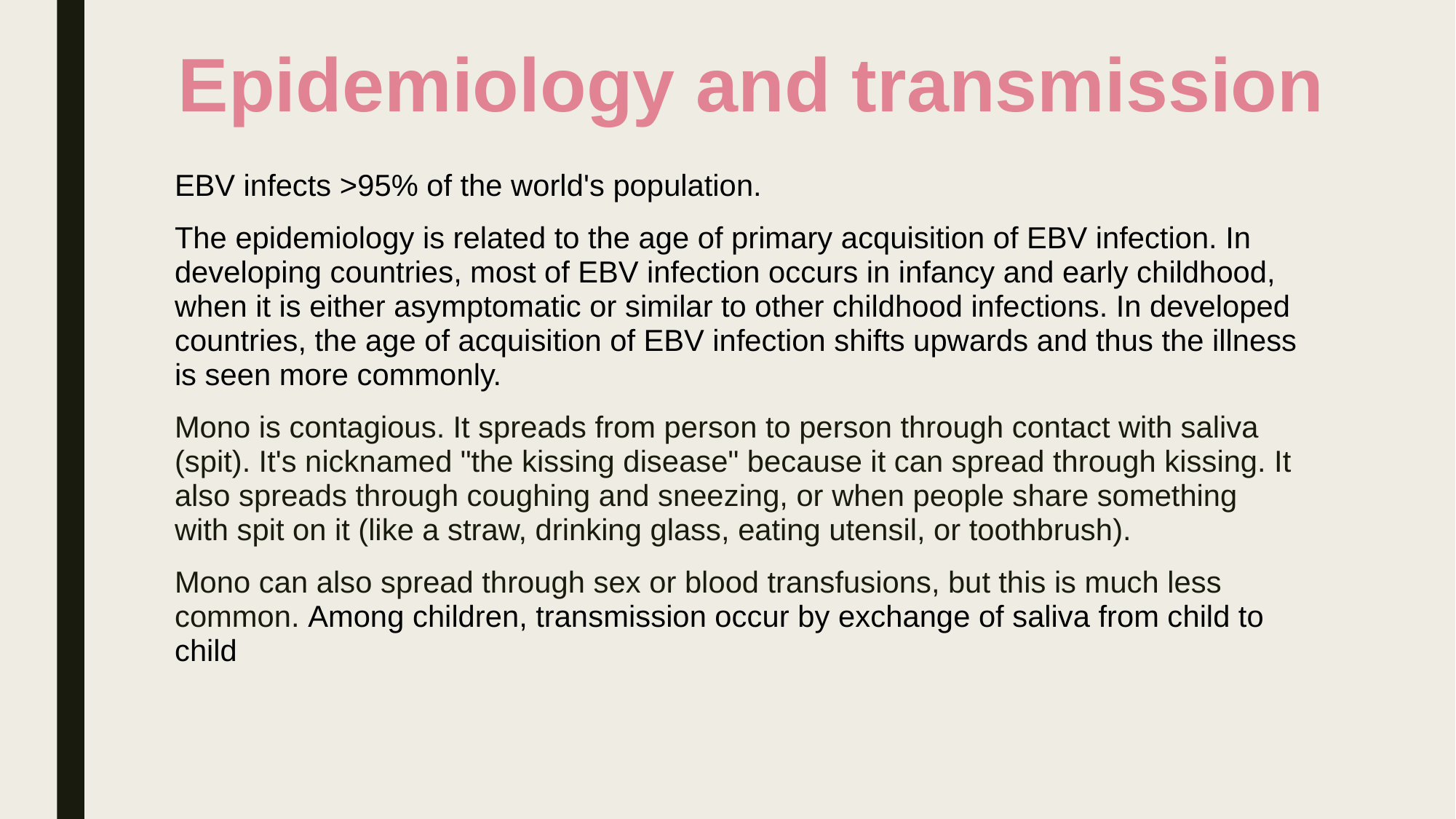

# Epidemiology and transmission
EBV infects >95% of the world's population.
The epidemiology is related to the age of primary acquisition of EBV infection. In developing countries, most of EBV infection occurs in infancy and early childhood, when it is either asymptomatic or similar to other childhood infections. In developed countries, the age of acquisition of EBV infection shifts upwards and thus the illness is seen more commonly.
Mono is contagious. It spreads from person to person through contact with saliva (spit). It's nicknamed "the kissing disease" because it can spread through kissing. It also spreads through coughing and sneezing, or when people share something with spit on it (like a straw, drinking glass, eating utensil, or toothbrush).
Mono can also spread through sex or blood transfusions, but this is much less common. Among children, transmission occur by exchange of saliva from child to child